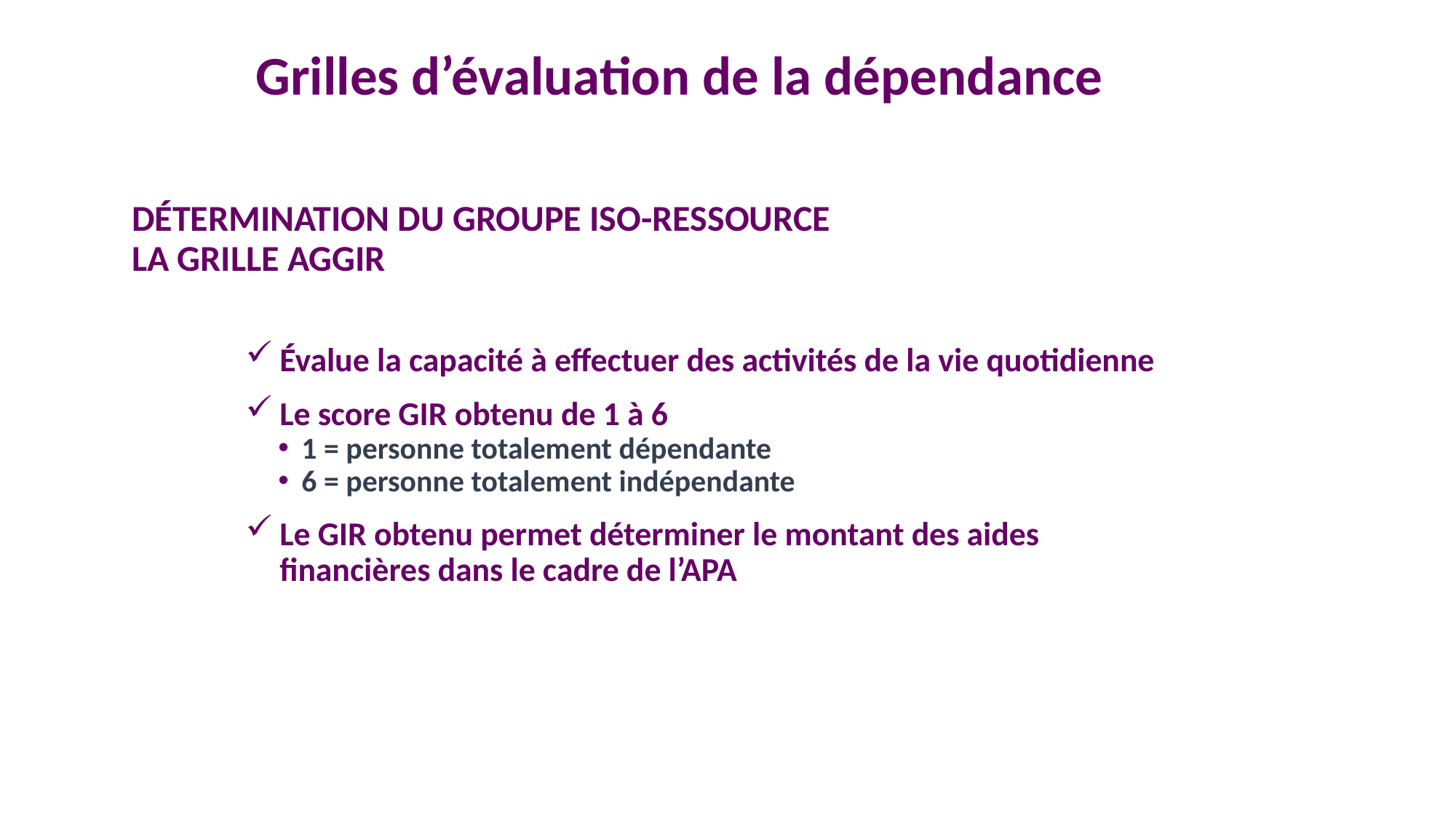

Grilles d’évaluation de la dépendance
DÉTERMINATION DU GROUPE ISO-RESSOURCE
LA GRILLE AGGIR
Évalue la capacité à effectuer des activités de la vie quotidienne
Le score GIR obtenu de 1 à 6
1 = personne totalement dépendante
6 = personne totalement indépendante
Le GIR obtenu permet déterminer le montant des aides financières dans le cadre de l’APA